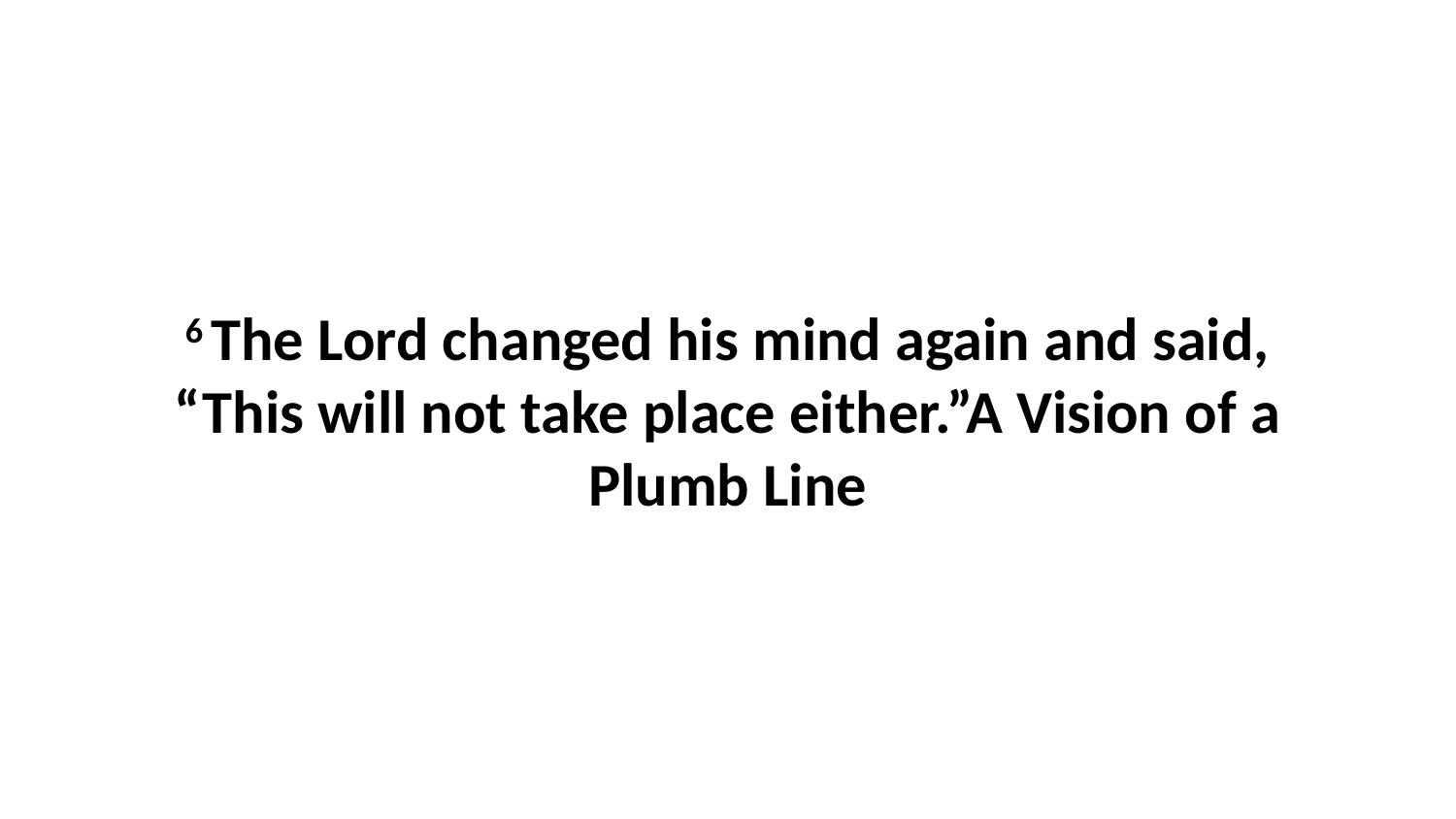

6 The Lord changed his mind again and said, “This will not take place either.”A Vision of a Plumb Line